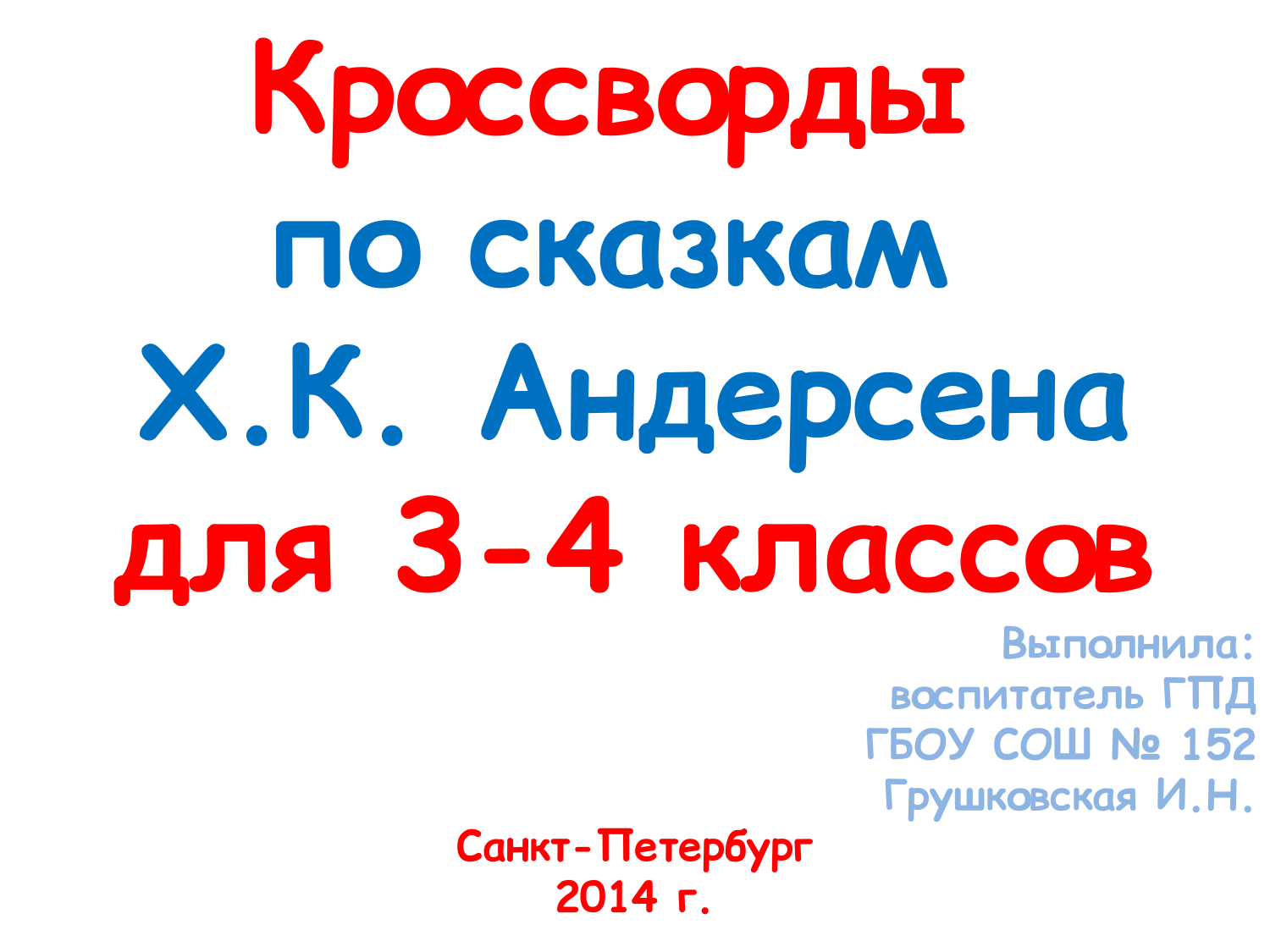

Кроссворды
по сказкам
Х.К. Андерсена
для 3-4 классов
Выполнила:
воспитатель ГПД
ГБОУ СОШ № 152
Грушковская И.Н.
Санкт-Петербург
2014 г.